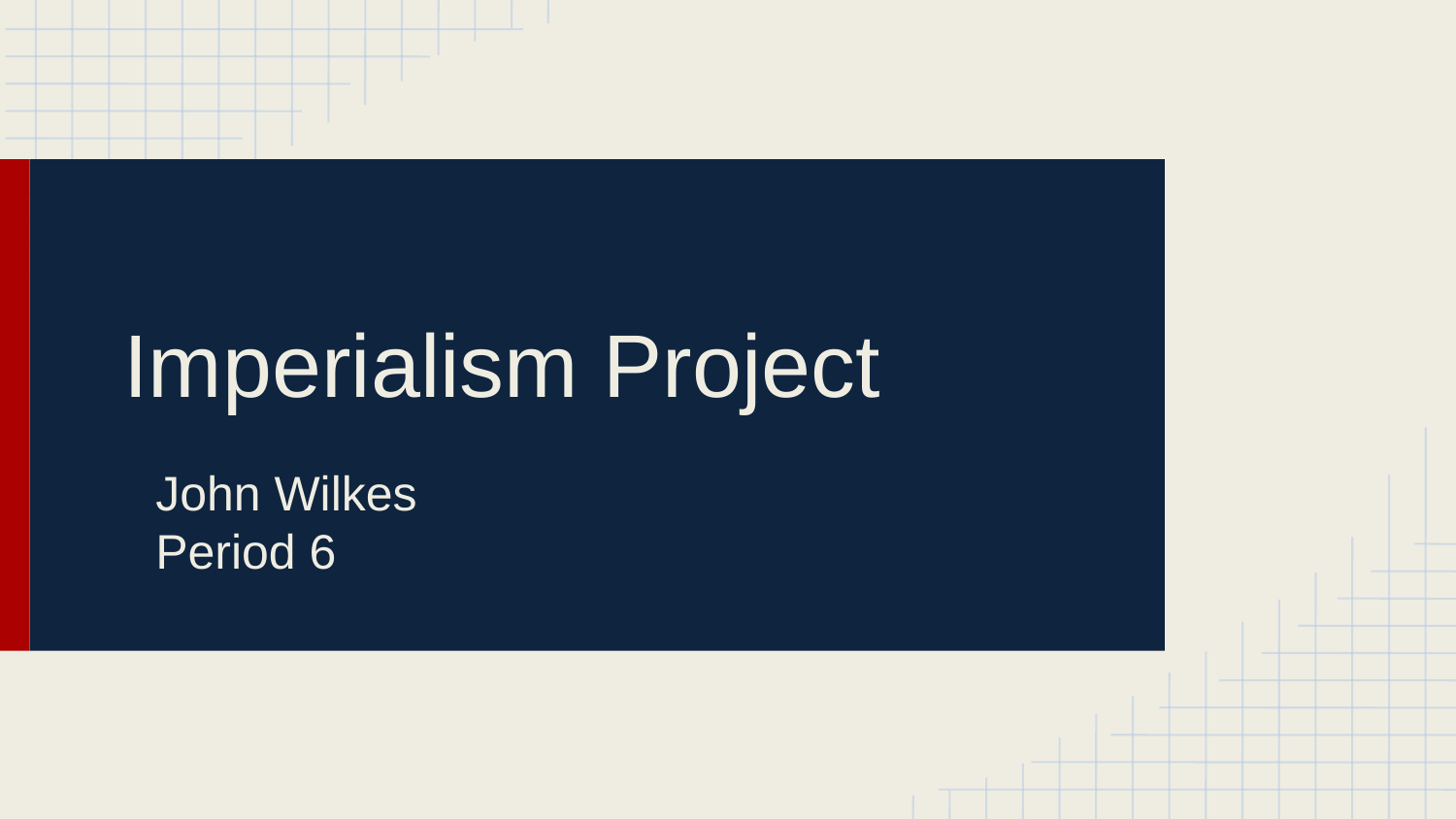

# Imperialism Project
John Wilkes
Period 6